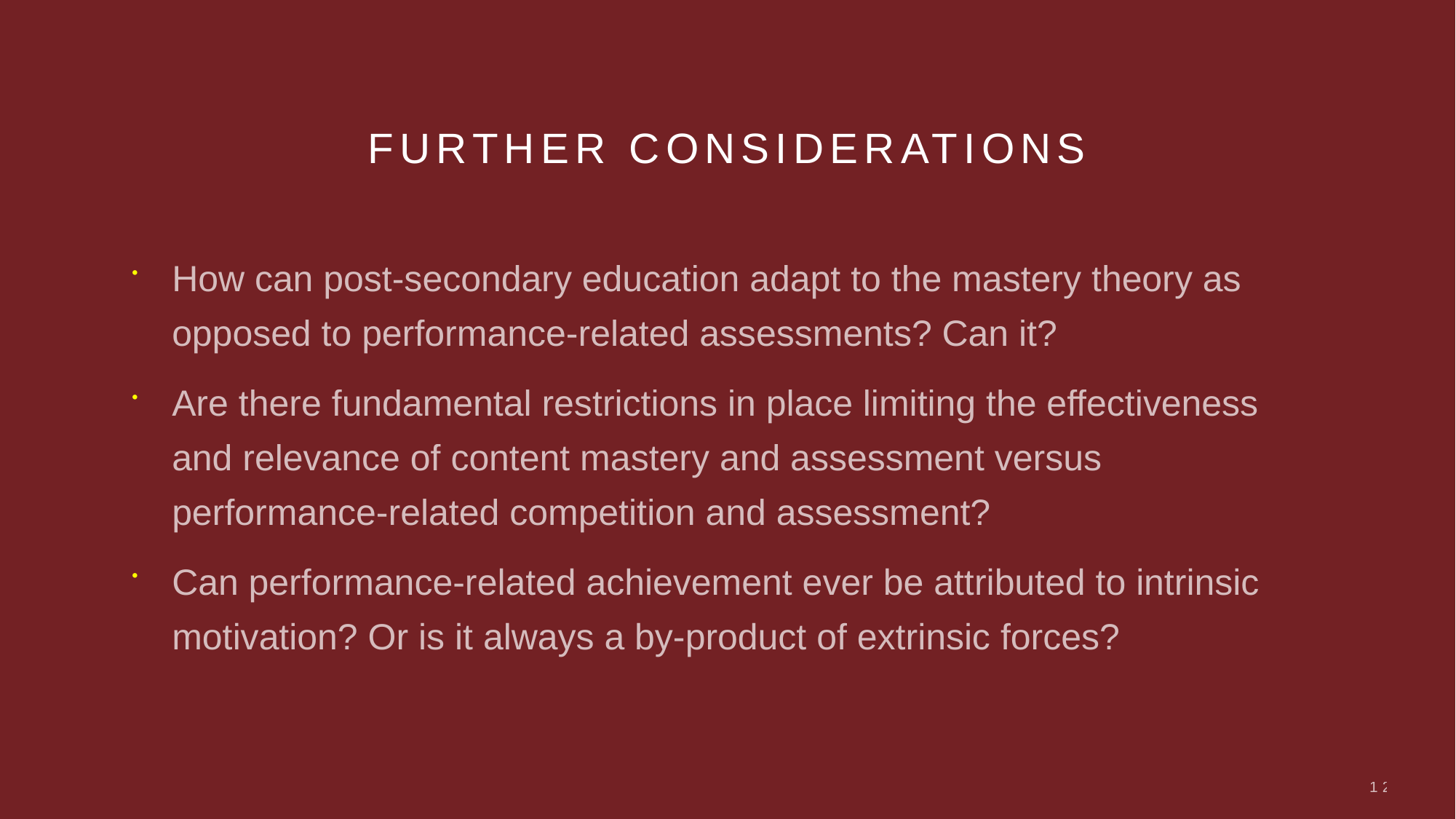

# Further considerations
How can post-secondary education adapt to the mastery theory as opposed to performance-related assessments? Can it?
Are there fundamental restrictions in place limiting the effectiveness and relevance of content mastery and assessment versus performance-related competition and assessment?
Can performance-related achievement ever be attributed to intrinsic motivation? Or is it always a by-product of extrinsic forces?
12